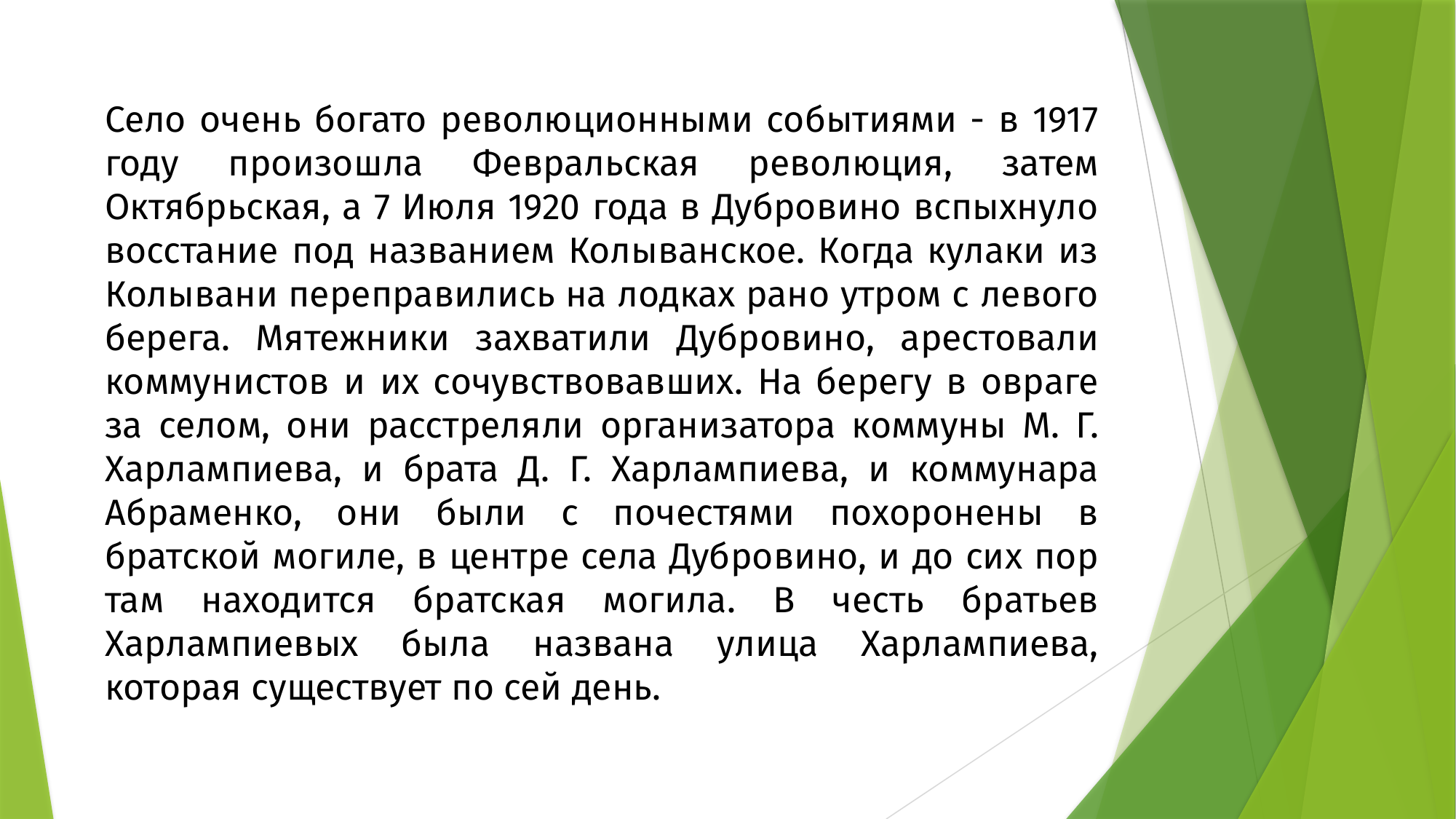

Село очень богато революционными событиями - в 1917 году произошла Февральская революция, затем Октябрьская, а 7 Июля 1920 года в Дубровино вспыхнуло восстание под названием Колыванское. Когда кулаки из Колывани переправились на лодках рано утром с левого берега. Мятежники захватили Дубровино, арестовали коммунистов и их сочувствовавших. На берегу в овраге за селом, они расстреляли организатора коммуны М. Г. Харлампиева, и брата Д. Г. Харлампиева, и коммунара Абраменко, они были с почестями похоронены в братской могиле, в центре села Дубровино, и до сих пор там находится братская могила. В честь братьев Харлампиевых была названа улица Харлампиева, которая существует по сей день.